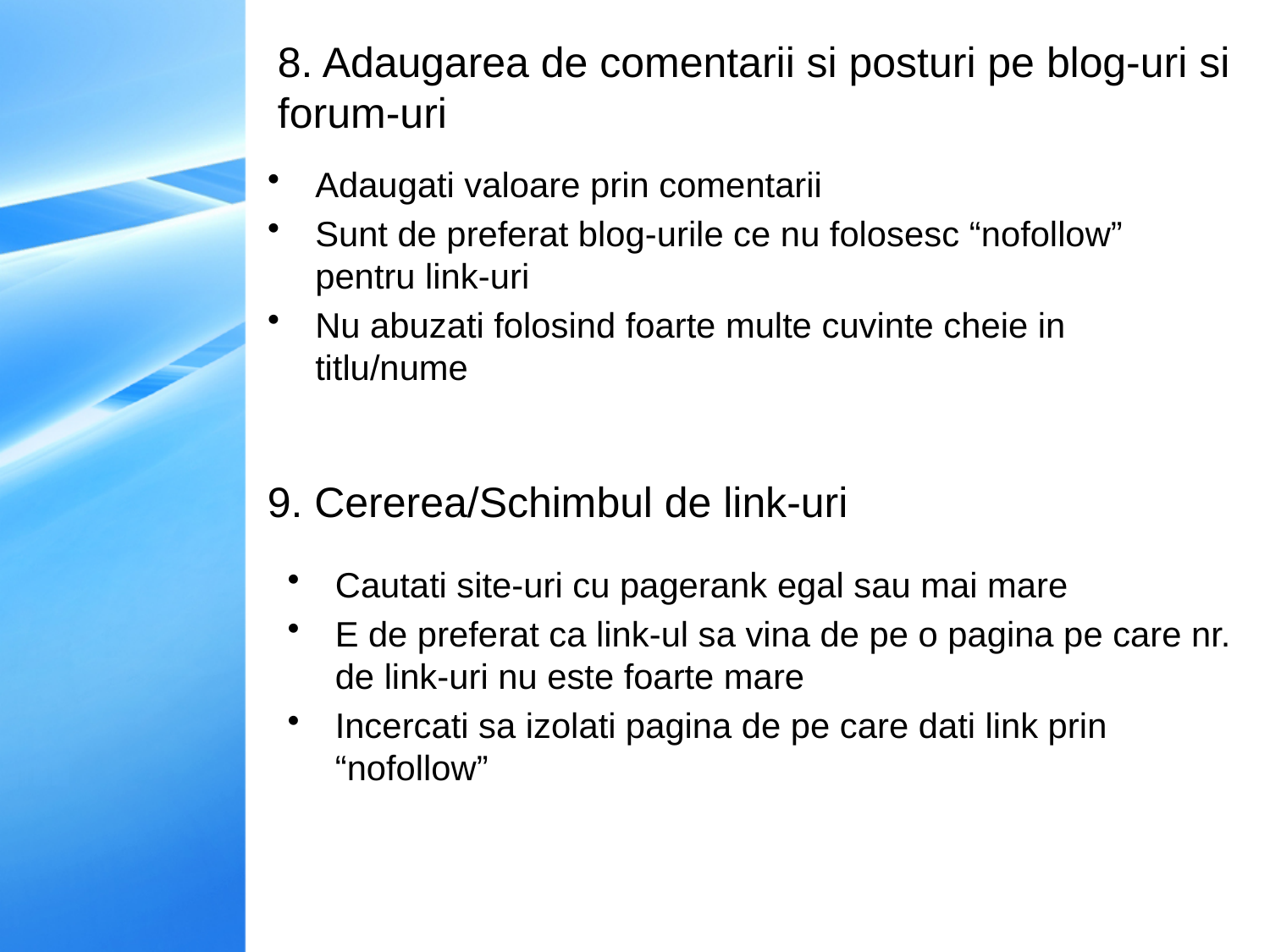

# 8. Adaugarea de comentarii si posturi pe blog-uri si forum-uri

Adaugati valoare prin comentarii
Sunt de preferat blog-urile ce nu folosesc “nofollow” pentru link-uri
Nu abuzati folosind foarte multe cuvinte cheie in titlu/nume

9. Cererea/Schimbul de link-uri
Cautati site-uri cu pagerank egal sau mai mare
E de preferat ca link-ul sa vina de pe o pagina pe care nr. de link-uri nu este foarte mare
Incercati sa izolati pagina de pe care dati link prin “nofollow”